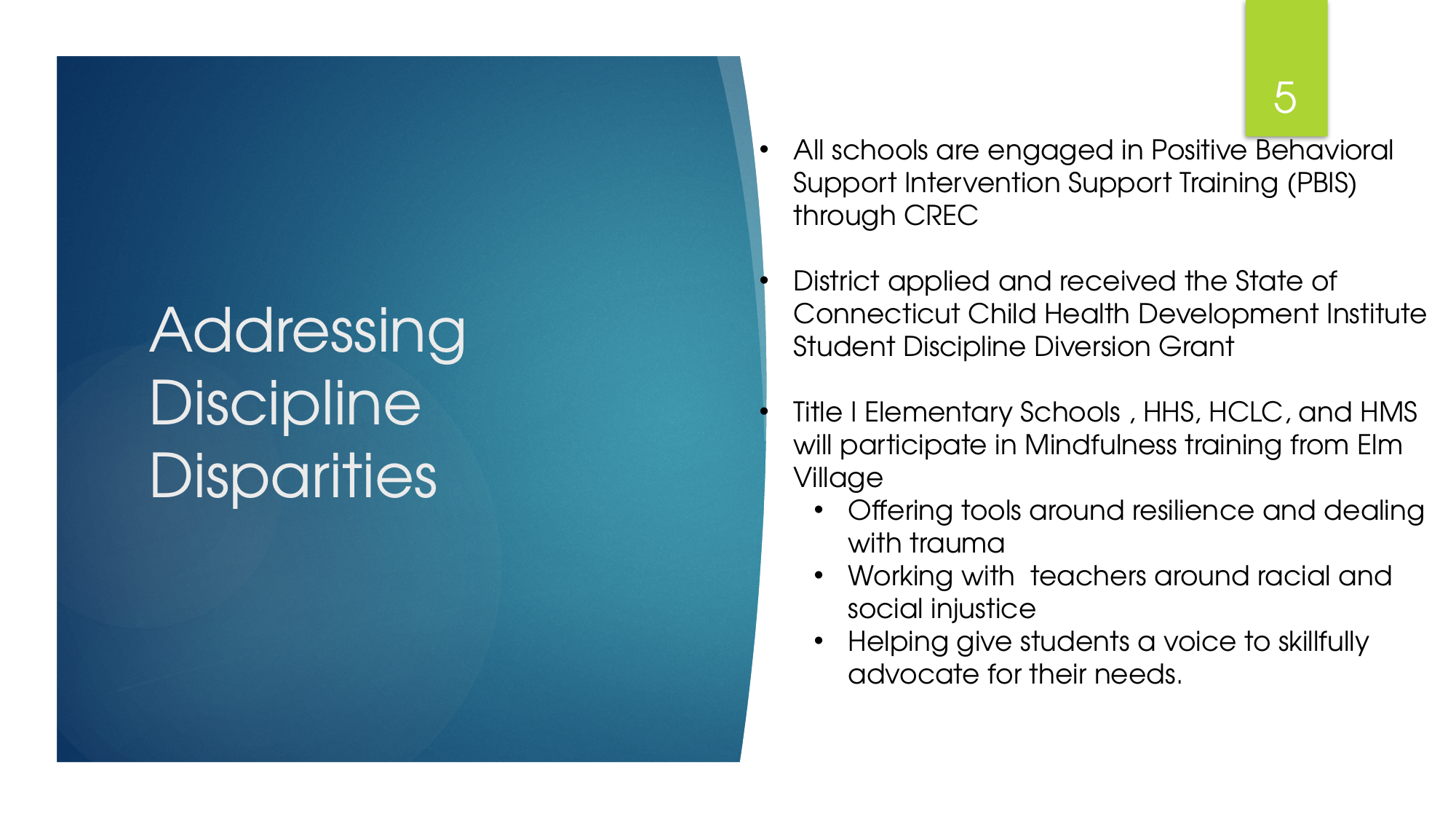

5
All schools are engaged in Positive Behavioral Support Intervention Support Training (PBIS) through CREC

District applied and received the State of Connecticut Child Health Development Institute Student Discipline Diversion Grant

Title I Elementary Schools , HHS, HCLC, and HMS will participate in Mindfulness training from Elm Village
Offering tools around resilience and dealing with trauma
Working with  teachers around racial and social injustice
Helping give students a voice to skillfully advocate for their needs.

# Addressing Discipline Disparities